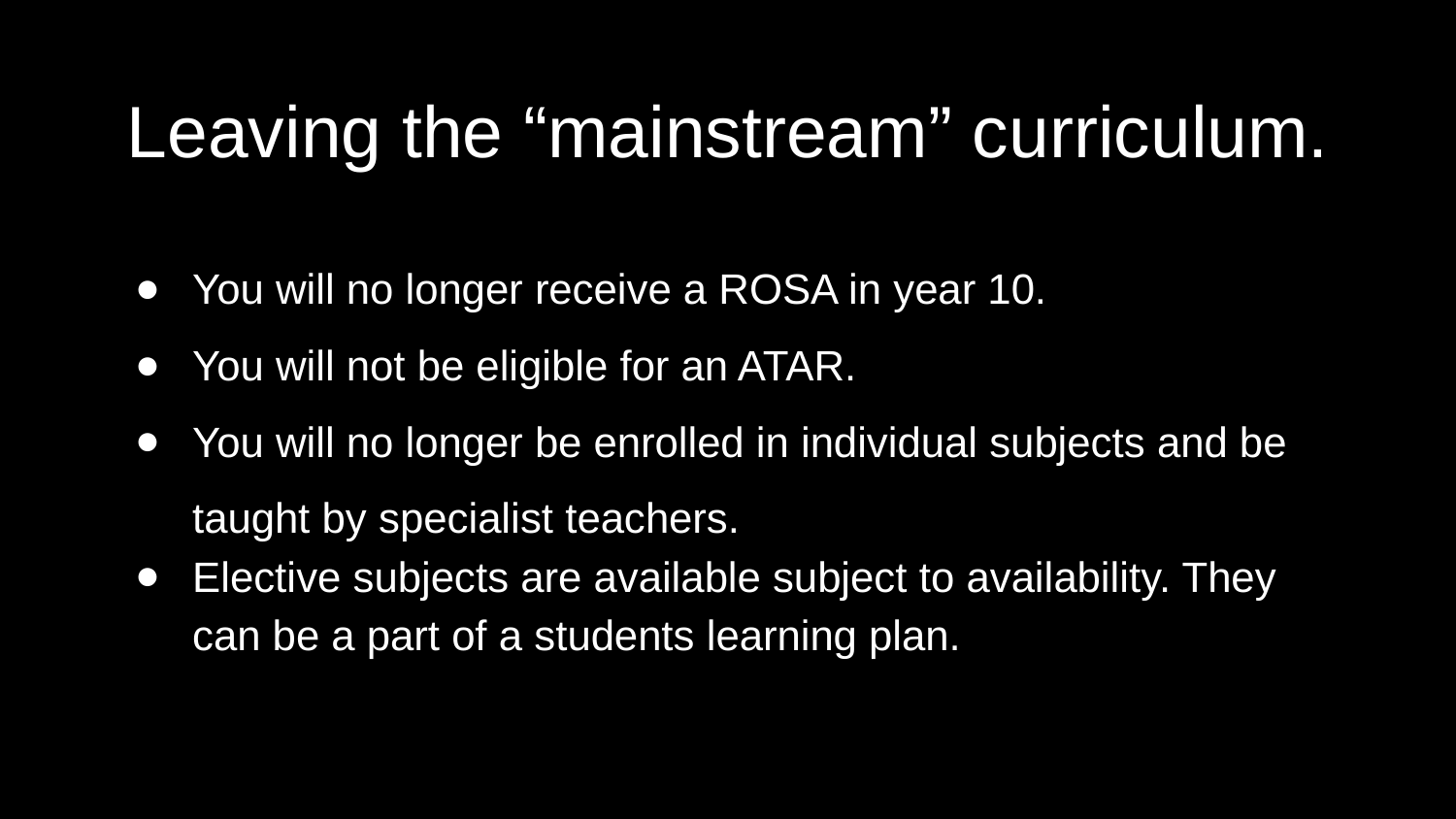

# Leaving the “mainstream” curriculum.
You will no longer receive a ROSA in year 10.
You will not be eligible for an ATAR.
You will no longer be enrolled in individual subjects and be taught by specialist teachers.
Elective subjects are available subject to availability. They can be a part of a students learning plan.